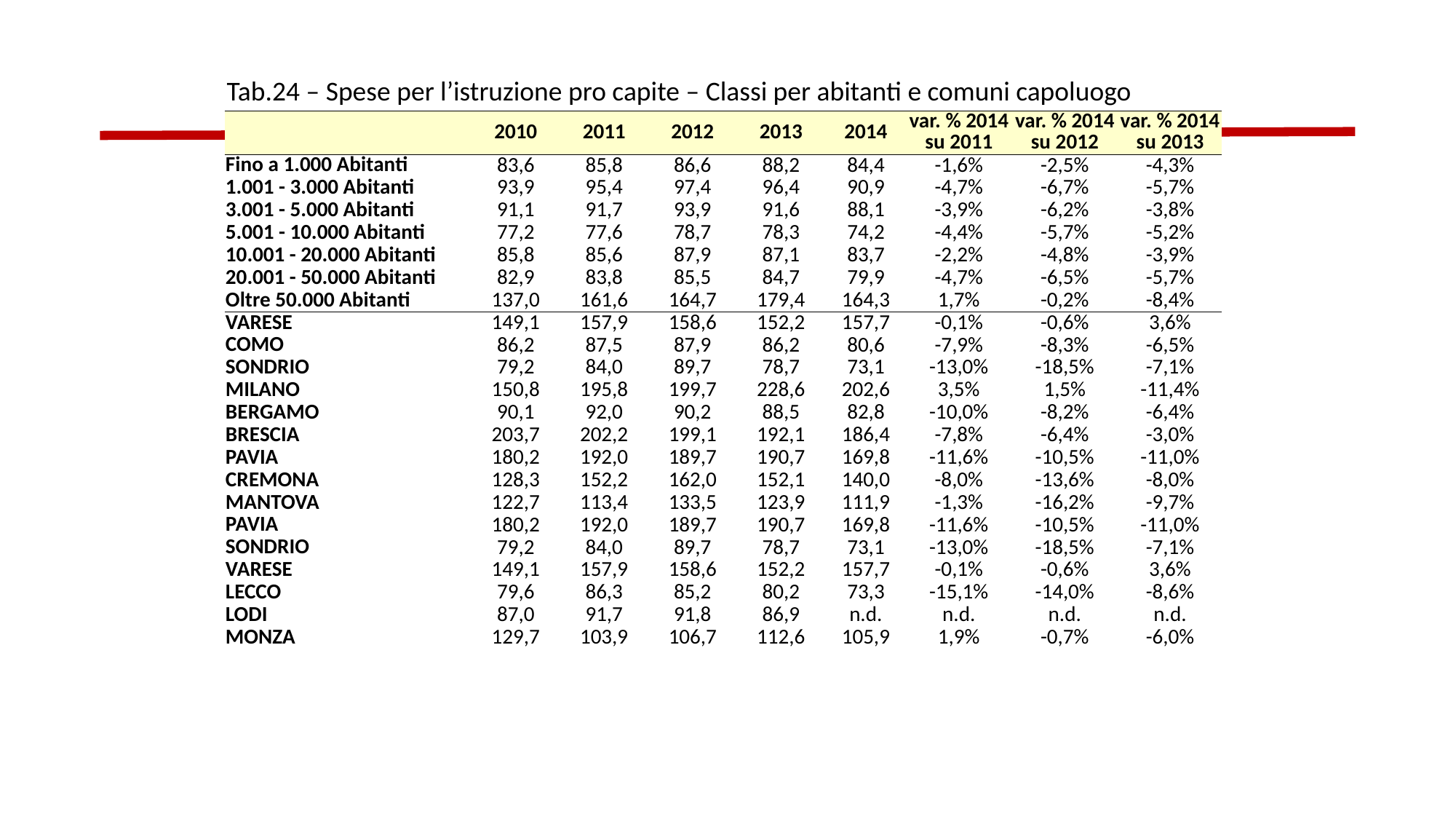

Tab.24 – Spese per l’istruzione pro capite – Classi per abitanti e comuni capoluogo
|  | 2010 | 2011 | 2012 | 2013 | 2014 | var. % 2014 su 2011 | var. % 2014 su 2012 | var. % 2014 su 2013 |
| --- | --- | --- | --- | --- | --- | --- | --- | --- |
| Fino a 1.000 Abitanti | 83,6 | 85,8 | 86,6 | 88,2 | 84,4 | -1,6% | -2,5% | -4,3% |
| 1.001 - 3.000 Abitanti | 93,9 | 95,4 | 97,4 | 96,4 | 90,9 | -4,7% | -6,7% | -5,7% |
| 3.001 - 5.000 Abitanti | 91,1 | 91,7 | 93,9 | 91,6 | 88,1 | -3,9% | -6,2% | -3,8% |
| 5.001 - 10.000 Abitanti | 77,2 | 77,6 | 78,7 | 78,3 | 74,2 | -4,4% | -5,7% | -5,2% |
| 10.001 - 20.000 Abitanti | 85,8 | 85,6 | 87,9 | 87,1 | 83,7 | -2,2% | -4,8% | -3,9% |
| 20.001 - 50.000 Abitanti | 82,9 | 83,8 | 85,5 | 84,7 | 79,9 | -4,7% | -6,5% | -5,7% |
| Oltre 50.000 Abitanti | 137,0 | 161,6 | 164,7 | 179,4 | 164,3 | 1,7% | -0,2% | -8,4% |
| VARESE | 149,1 | 157,9 | 158,6 | 152,2 | 157,7 | -0,1% | -0,6% | 3,6% |
| COMO | 86,2 | 87,5 | 87,9 | 86,2 | 80,6 | -7,9% | -8,3% | -6,5% |
| SONDRIO | 79,2 | 84,0 | 89,7 | 78,7 | 73,1 | -13,0% | -18,5% | -7,1% |
| MILANO | 150,8 | 195,8 | 199,7 | 228,6 | 202,6 | 3,5% | 1,5% | -11,4% |
| BERGAMO | 90,1 | 92,0 | 90,2 | 88,5 | 82,8 | -10,0% | -8,2% | -6,4% |
| BRESCIA | 203,7 | 202,2 | 199,1 | 192,1 | 186,4 | -7,8% | -6,4% | -3,0% |
| PAVIA | 180,2 | 192,0 | 189,7 | 190,7 | 169,8 | -11,6% | -10,5% | -11,0% |
| CREMONA | 128,3 | 152,2 | 162,0 | 152,1 | 140,0 | -8,0% | -13,6% | -8,0% |
| MANTOVA | 122,7 | 113,4 | 133,5 | 123,9 | 111,9 | -1,3% | -16,2% | -9,7% |
| PAVIA | 180,2 | 192,0 | 189,7 | 190,7 | 169,8 | -11,6% | -10,5% | -11,0% |
| SONDRIO | 79,2 | 84,0 | 89,7 | 78,7 | 73,1 | -13,0% | -18,5% | -7,1% |
| VARESE | 149,1 | 157,9 | 158,6 | 152,2 | 157,7 | -0,1% | -0,6% | 3,6% |
| LECCO | 79,6 | 86,3 | 85,2 | 80,2 | 73,3 | -15,1% | -14,0% | -8,6% |
| LODI | 87,0 | 91,7 | 91,8 | 86,9 | n.d. | n.d. | n.d. | n.d. |
| MONZA | 129,7 | 103,9 | 106,7 | 112,6 | 105,9 | 1,9% | -0,7% | -6,0% |